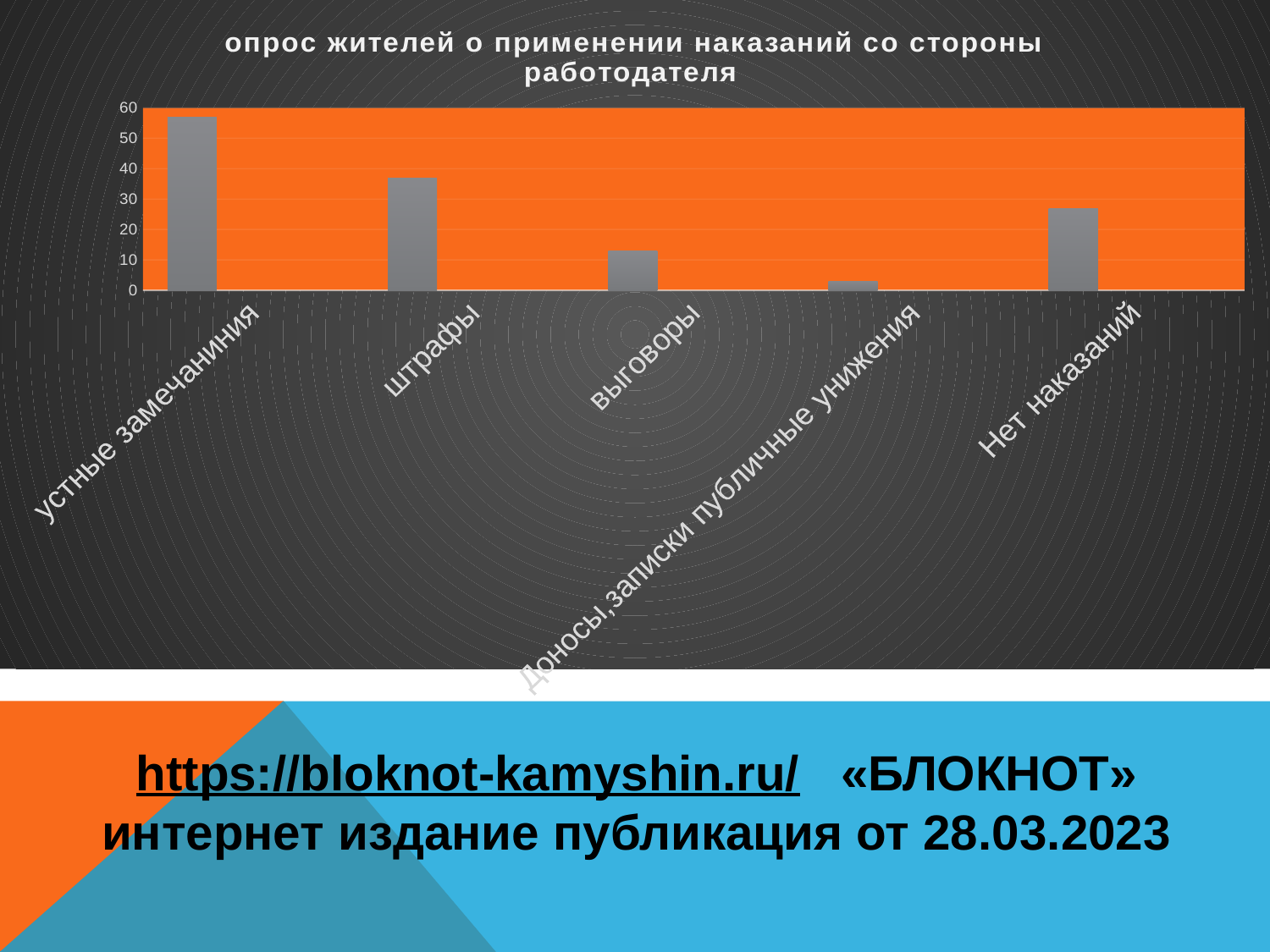

### Chart: опрос жителей о применении наказаний со стороны работодателя

| Category | Ряд 1 | Столбец1 | Столбец2 |
|---|---|---|---|
| устные замечаниния | 57.0 | None | None |
| штрафы | 37.0 | None | None |
| выговоры | 13.0 | None | None |
| Доносы,записки публичные унижения | 3.0 | None | None |
| Нет наказаний | 27.0 | None | None |
#
https://bloknot-kamyshin.ru/   «БЛОКНОТ» интернет издание публикация от 28.03.2023